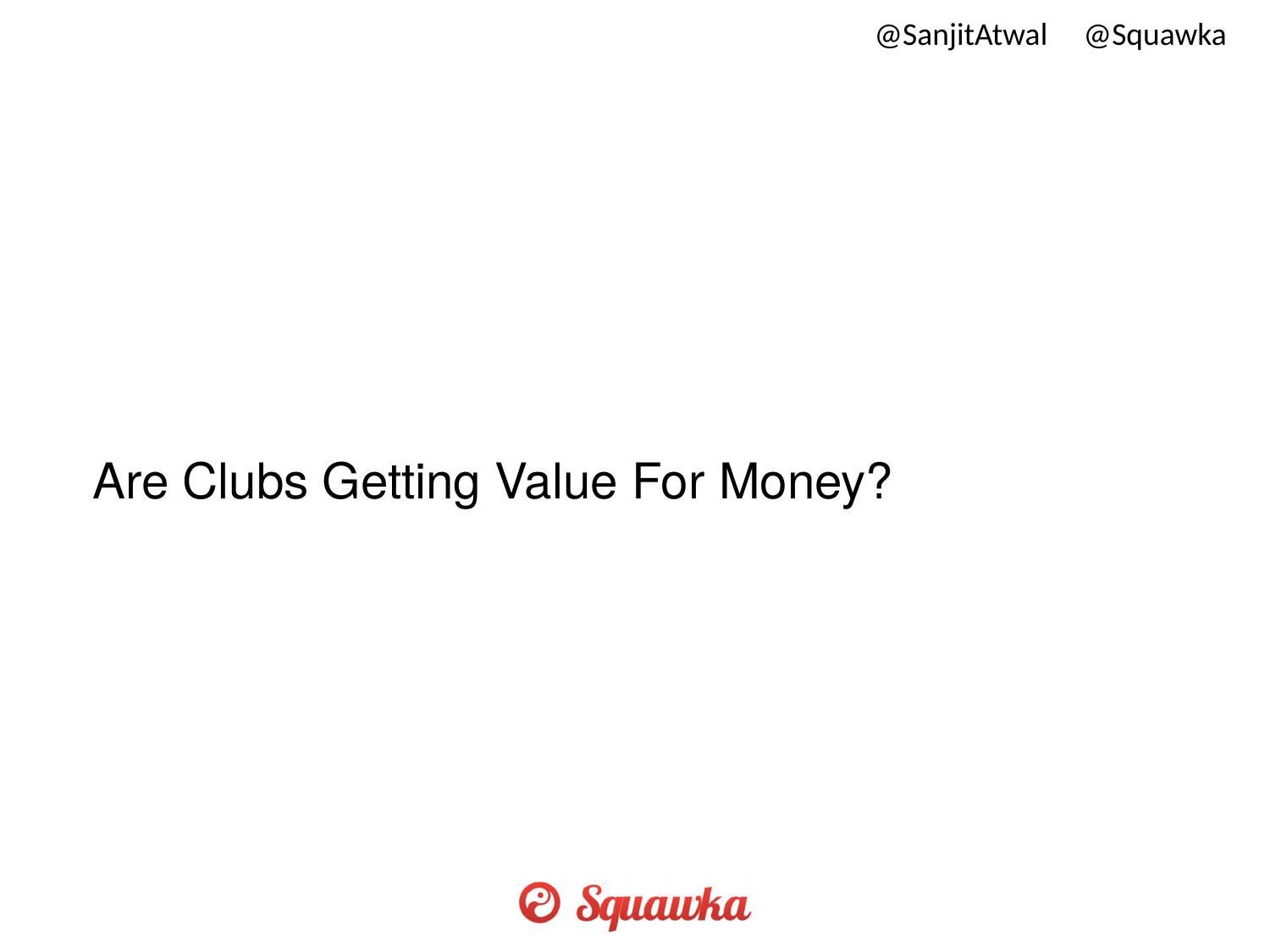

@SanjitAtwal     @Squawka
# Are Clubs Getting Value For Money?